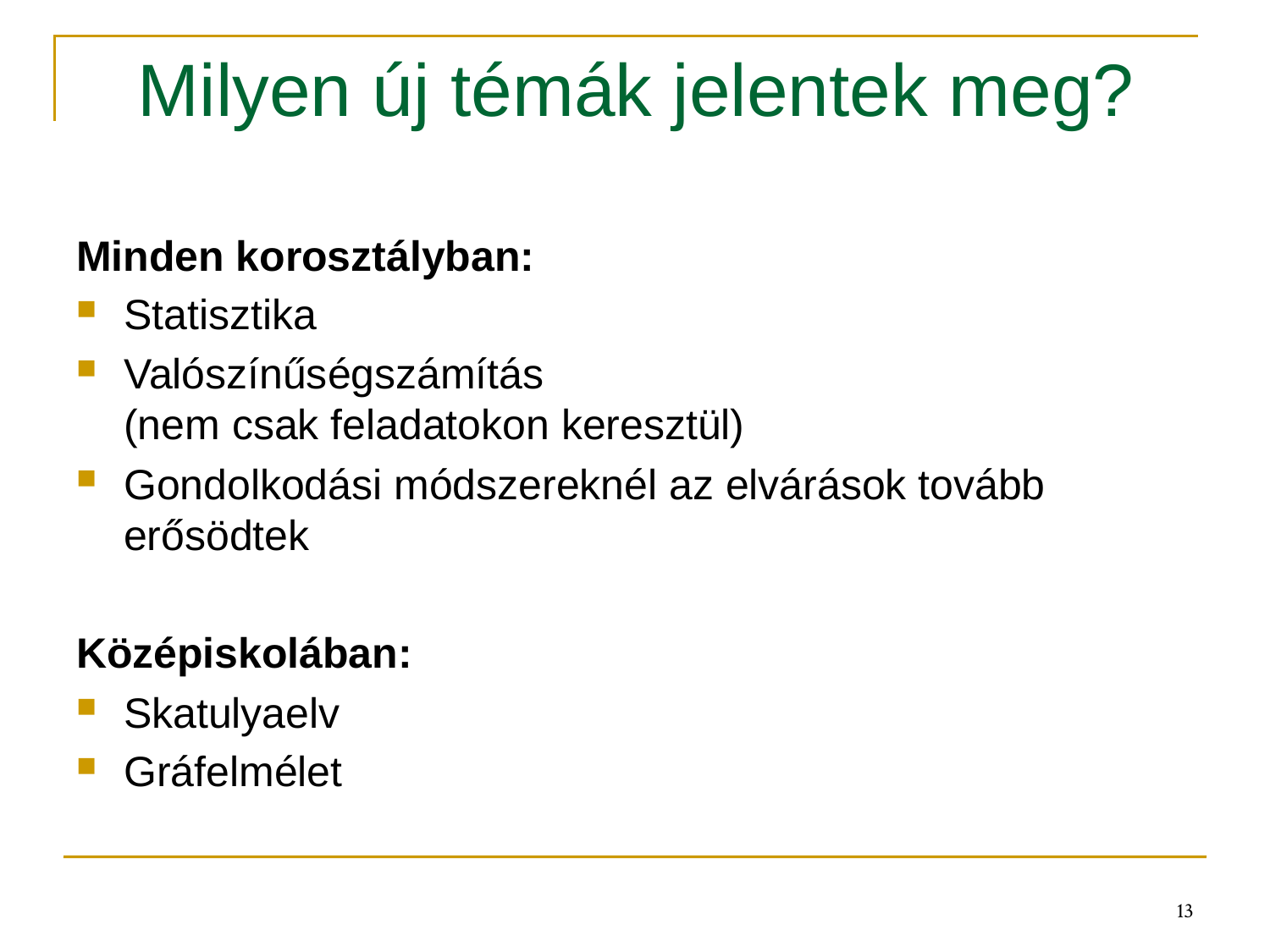

# Milyen új témák jelentek meg?
Minden korosztályban:
Statisztika
Valószínűségszámítás
(nem csak feladatokon keresztül)
Gondolkodási módszereknél az elvárások tovább erősödtek

Középiskolában:
Skatulyaelv
Gráfelmélet
13